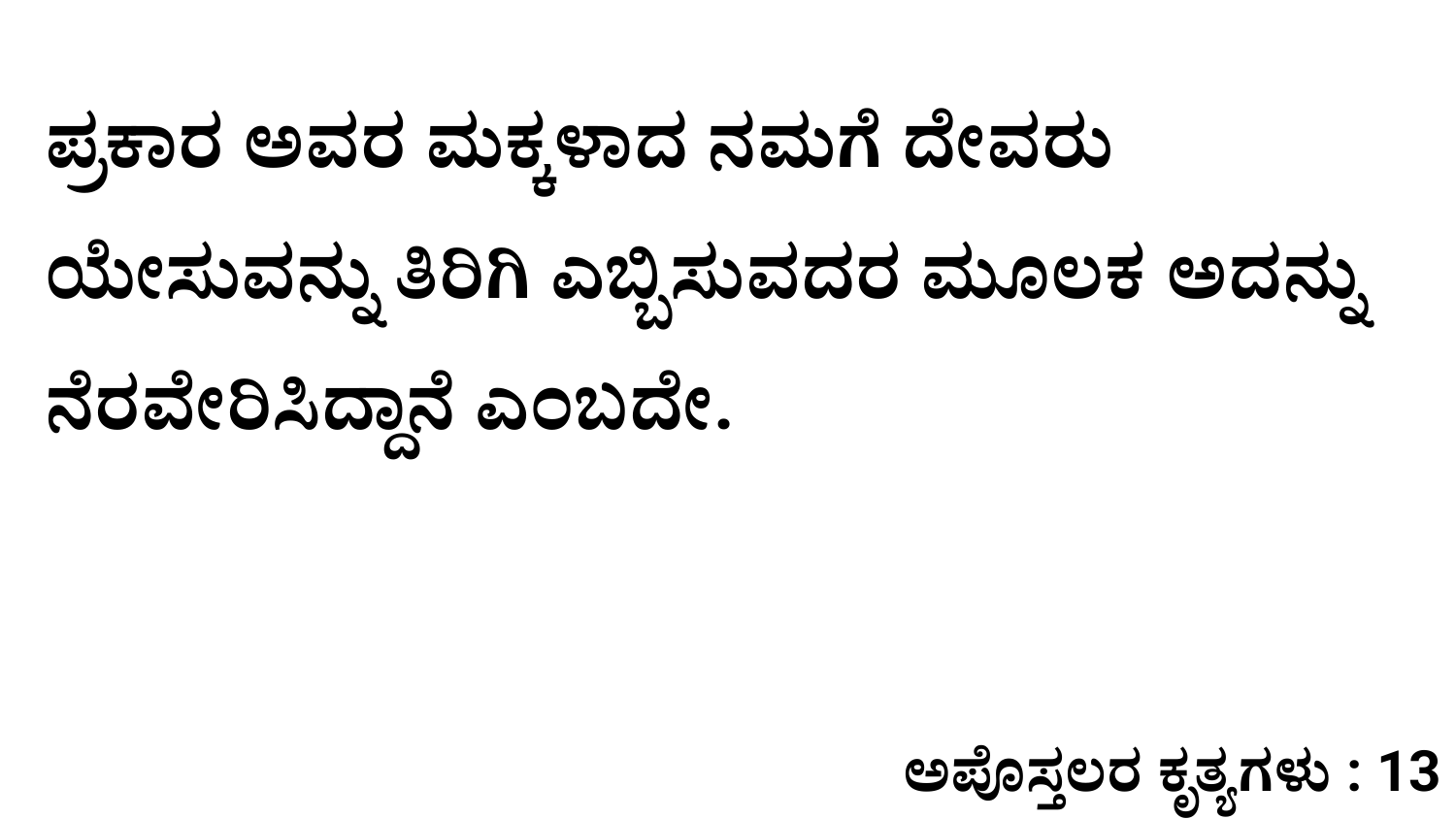

ಪ್ರಕಾರ ಅವರ ಮಕ್ಕಳಾದ ನಮಗೆ ದೇವರು ಯೇಸುವನ್ನು ತಿರಿಗಿ ಎಬ್ಬಿಸುವದರ ಮೂಲಕ ಅದನ್ನು ನೆರವೇರಿಸಿದ್ದಾನೆ ಎಂಬದೇ.
ಅಪೊಸ್ತಲರ ಕೃತ್ಯಗಳು : 13